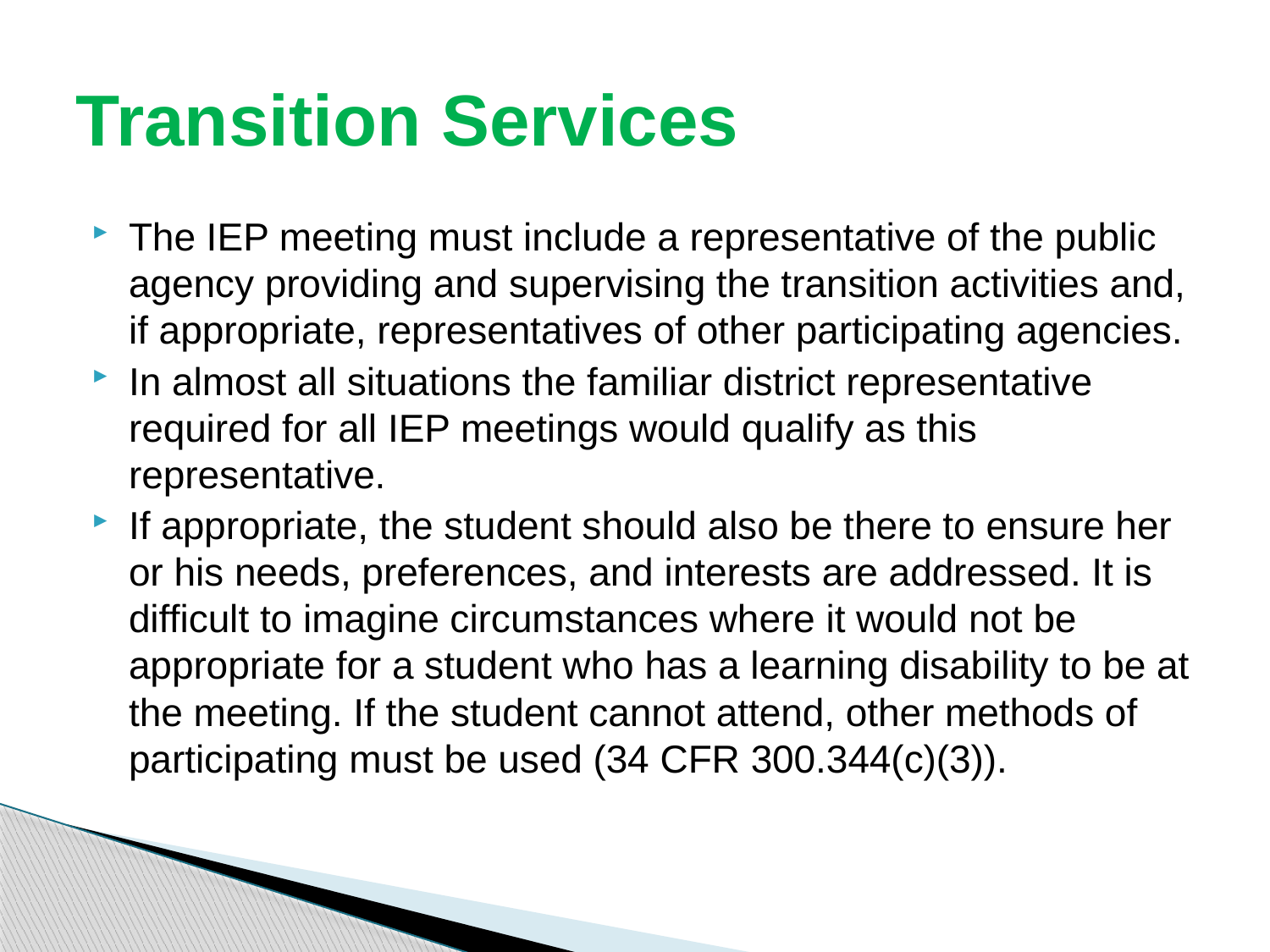

# Transition Services
The IEP meeting must include a representative of the public agency providing and supervising the transition activities and, if appropriate, representatives of other participating agencies.
In almost all situations the familiar district representative required for all IEP meetings would qualify as this representative.
If appropriate, the student should also be there to ensure her or his needs, preferences, and interests are addressed. It is difficult to imagine circumstances where it would not be appropriate for a student who has a learning disability to be at the meeting. If the student cannot attend, other methods of participating must be used (34 CFR 300.344(c)(3)).